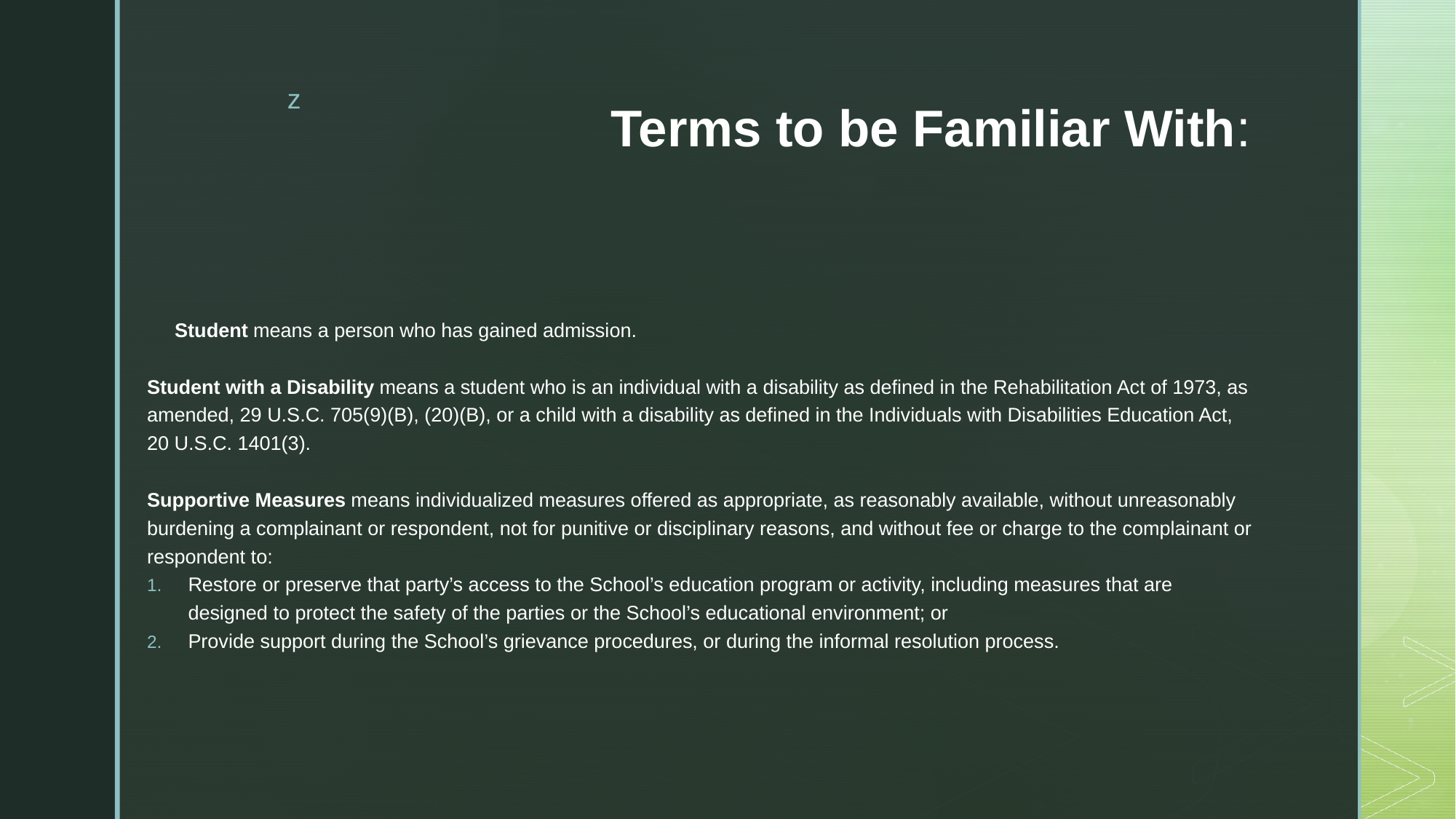

# Terms to be Familiar With:
Student means a person who has gained admission.

Student with a Disability means a student who is an individual with a disability as defined in the Rehabilitation Act of 1973, as amended, 29 U.S.C. 705(9)(B), (20)(B), or a child with a disability as defined in the Individuals with Disabilities Education Act, 20 U.S.C. 1401(3).

Supportive Measures means individualized measures offered as appropriate, as reasonably available, without unreasonably burdening a complainant or respondent, not for punitive or disciplinary reasons, and without fee or charge to the complainant or respondent to:
Restore or preserve that party’s access to the School’s education program or activity, including measures that are designed to protect the safety of the parties or the School’s educational environment; or
Provide support during the School’s grievance procedures, or during the informal resolution process.